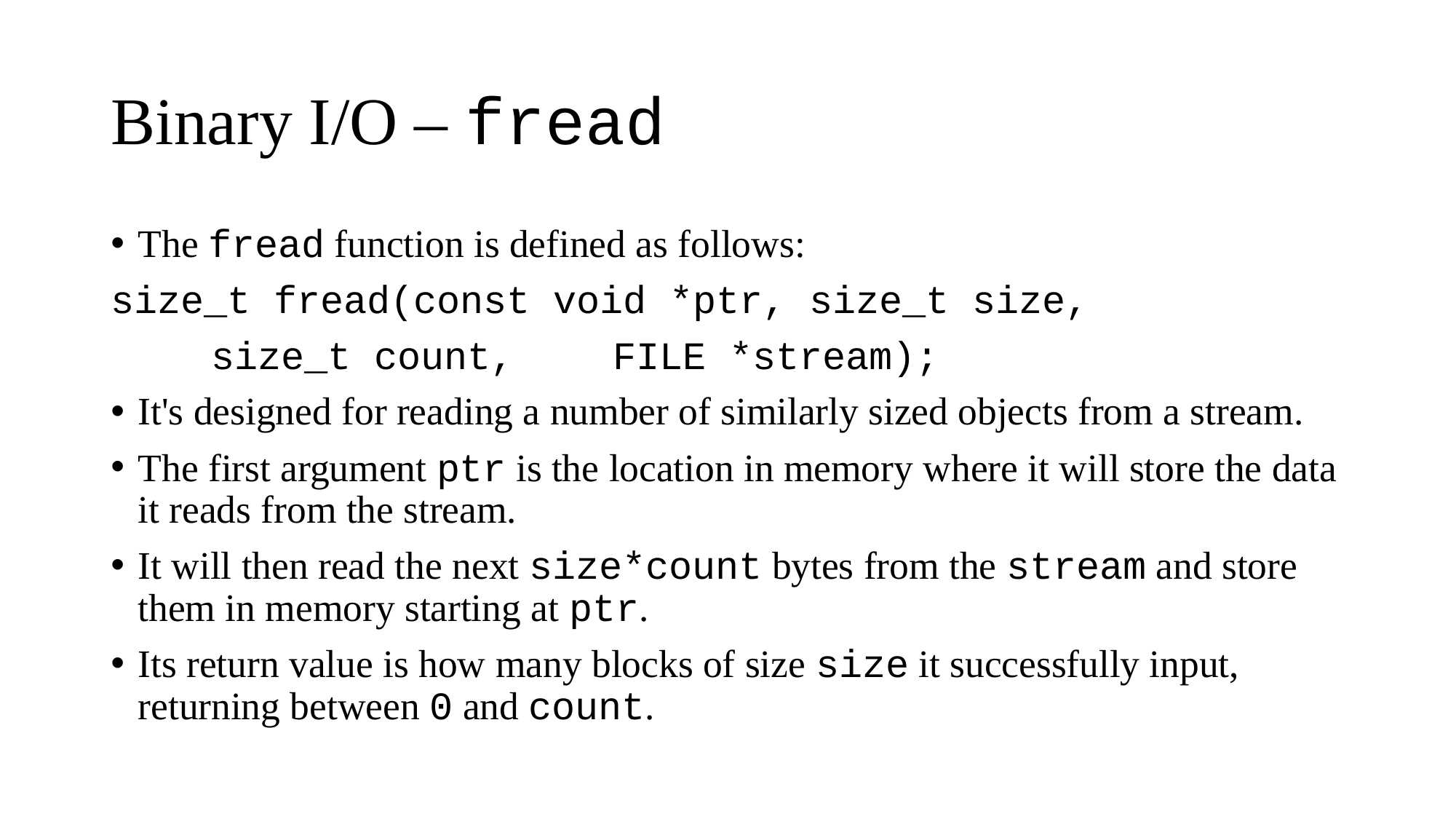

# Binary I/O – fread
The fread function is defined as follows:
size_t fread(const void *ptr, size_t size,
			size_t count, 	FILE *stream);
It's designed for reading a number of similarly sized objects from a stream.
The first argument ptr is the location in memory where it will store the data it reads from the stream.
It will then read the next size*count bytes from the stream and store them in memory starting at ptr.
Its return value is how many blocks of size size it successfully input, returning between 0 and count.